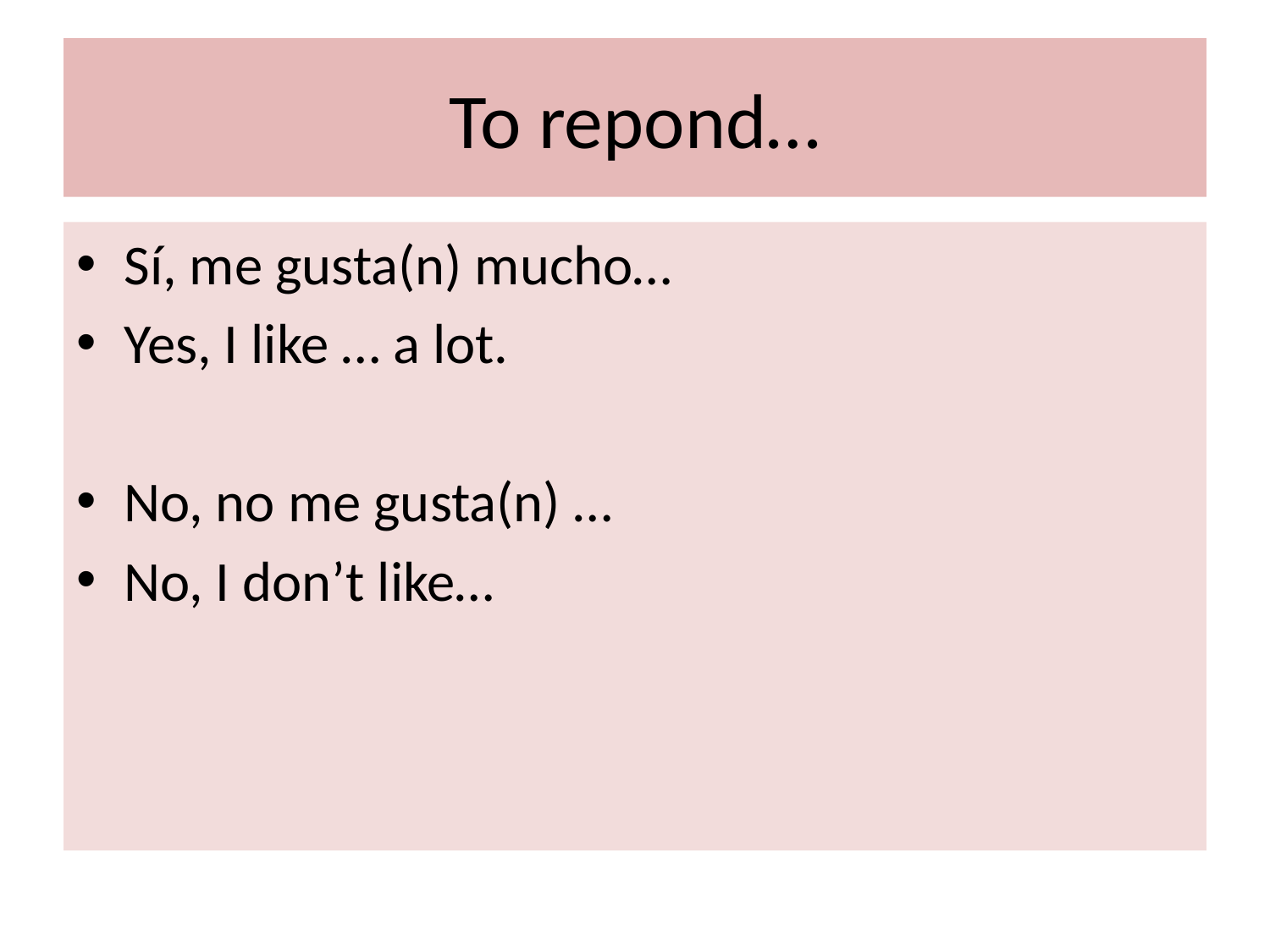

# To repond…
Sí, me gusta(n) mucho…
Yes, I like … a lot.

No, no me gusta(n) …
No, I don’t like…